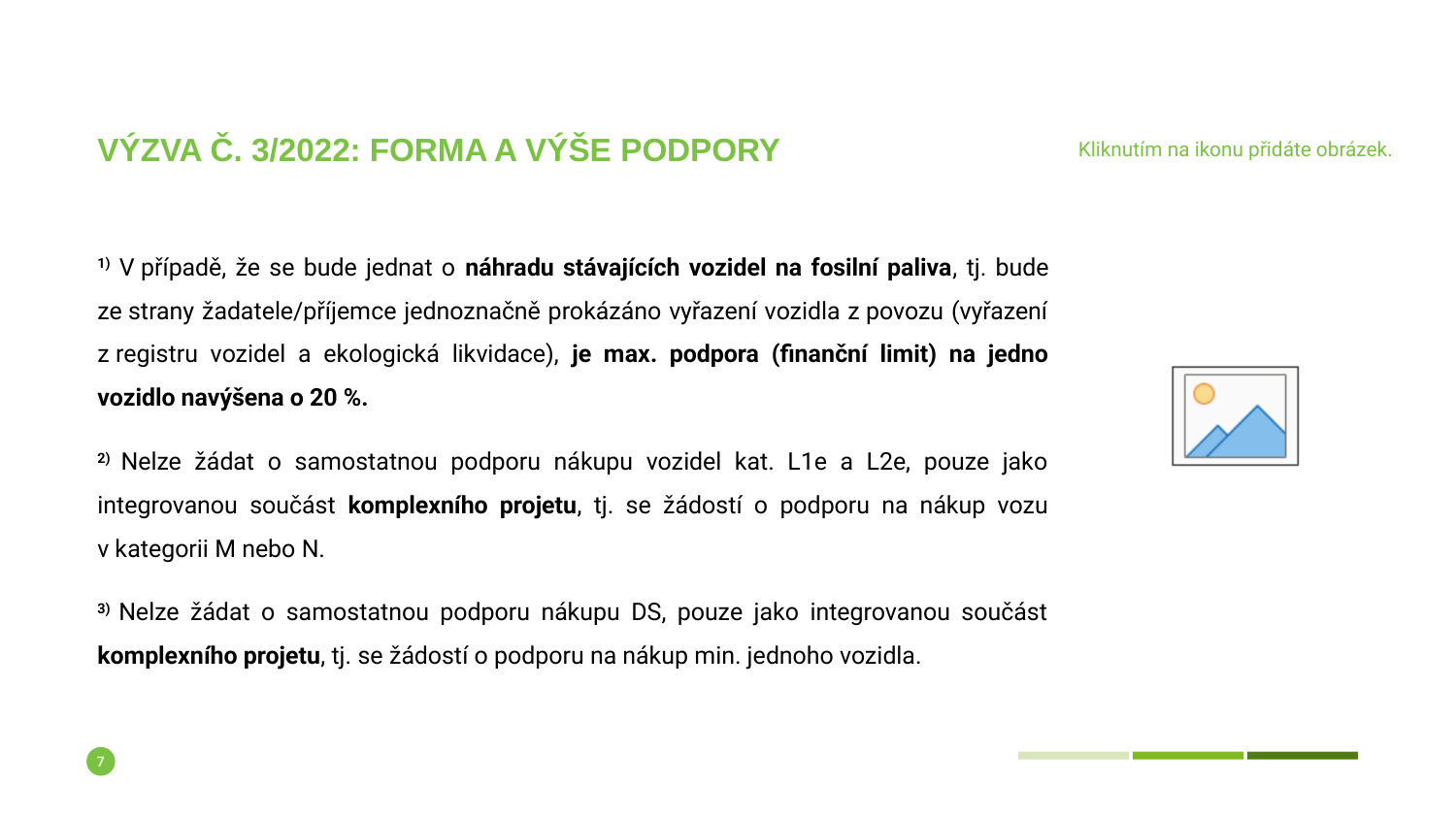

# Výzva č. 3/2022: forma a výše Podpory
1) V případě, že se bude jednat o náhradu stávajících vozidel na fosilní paliva, tj. bude ze strany žadatele/příjemce jednoznačně prokázáno vyřazení vozidla z povozu (vyřazení z registru vozidel a ekologická likvidace), je max. podpora (finanční limit) na jedno vozidlo navýšena o 20 %.
2) Nelze žádat o samostatnou podporu nákupu vozidel kat. L1e a L2e, pouze jako integrovanou součást komplexního projetu, tj. se žádostí o podporu na nákup vozu v kategorii M nebo N.
3) Nelze žádat o samostatnou podporu nákupu DS, pouze jako integrovanou součást komplexního projetu, tj. se žádostí o podporu na nákup min. jednoho vozidla.